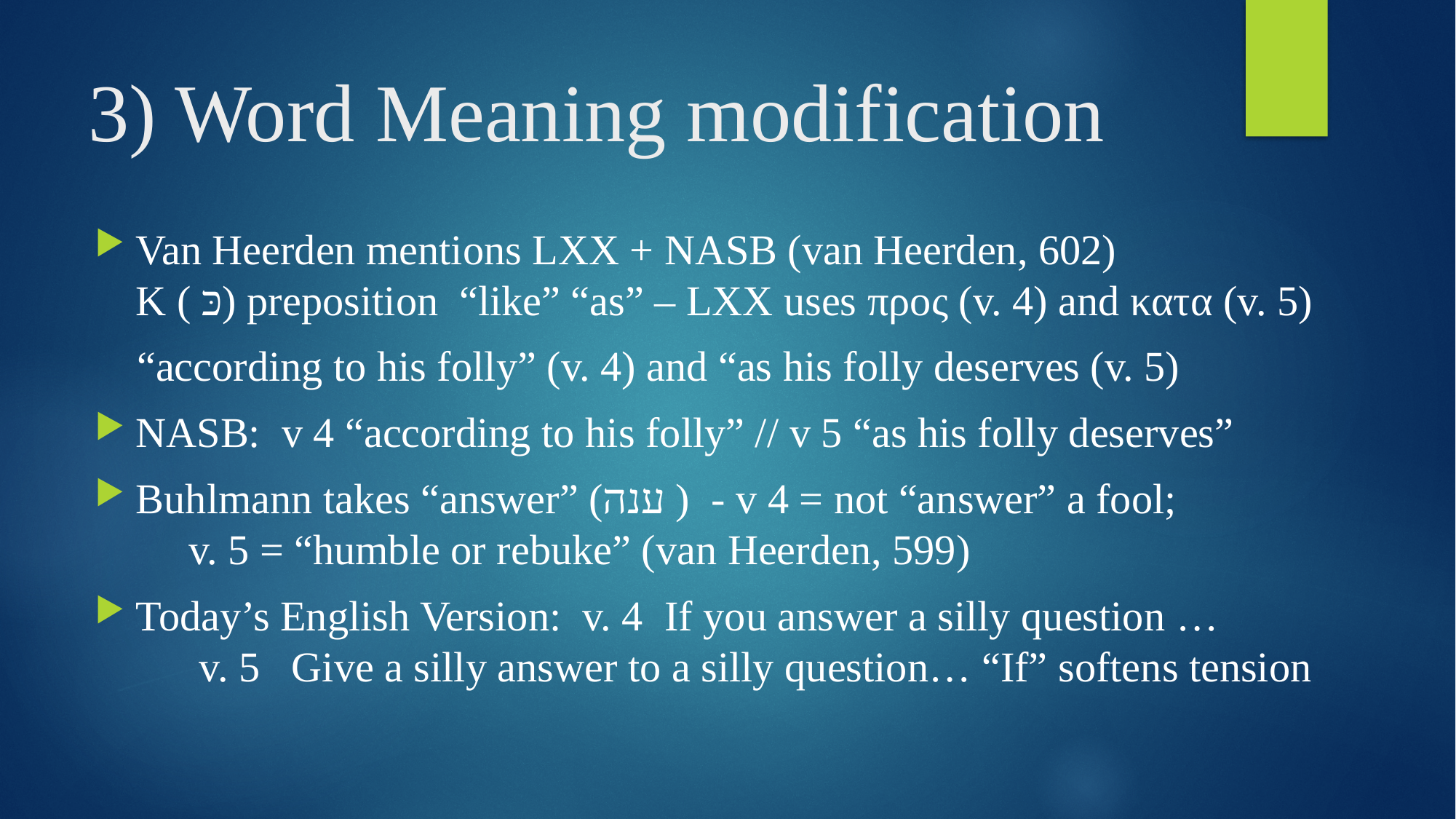

# 3) Word Meaning modification
Van Heerden mentions LXX + NASB (van Heerden, 602)
K ( כּ) preposition  “like” “as” – LXX uses προς (v. 4) and κατα (v. 5)
    “according to his folly” (v. 4) and “as his folly deserves (v. 5)
NASB:  v 4 “according to his folly” // v 5 “as his folly deserves”
Buhlmann takes “answer” (ענה )  - v 4 = not “answer” a fool;
     v. 5 = “humble or rebuke” (van Heerden, 599)
Today’s English Version:  v. 4  If you answer a silly question …
      v. 5   Give a silly answer to a silly question… “If” softens tension